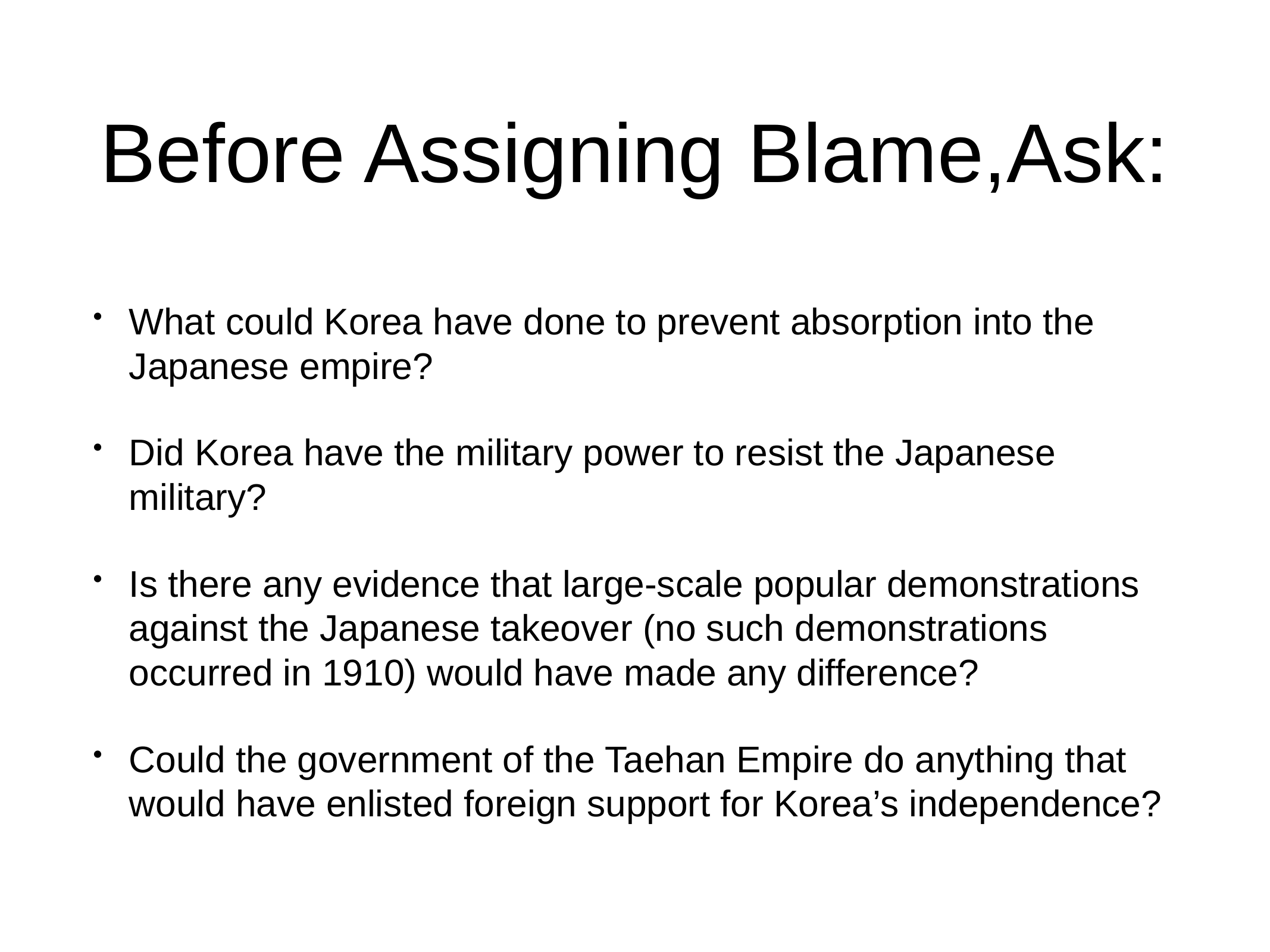

# Before Assigning Blame,Ask:
What could Korea have done to prevent absorption into the Japanese empire?
Did Korea have the military power to resist the Japanese military?
Is there any evidence that large-scale popular demonstrations against the Japanese takeover (no such demonstrations occurred in 1910) would have made any difference?
Could the government of the Taehan Empire do anything that would have enlisted foreign support for Korea’s independence?